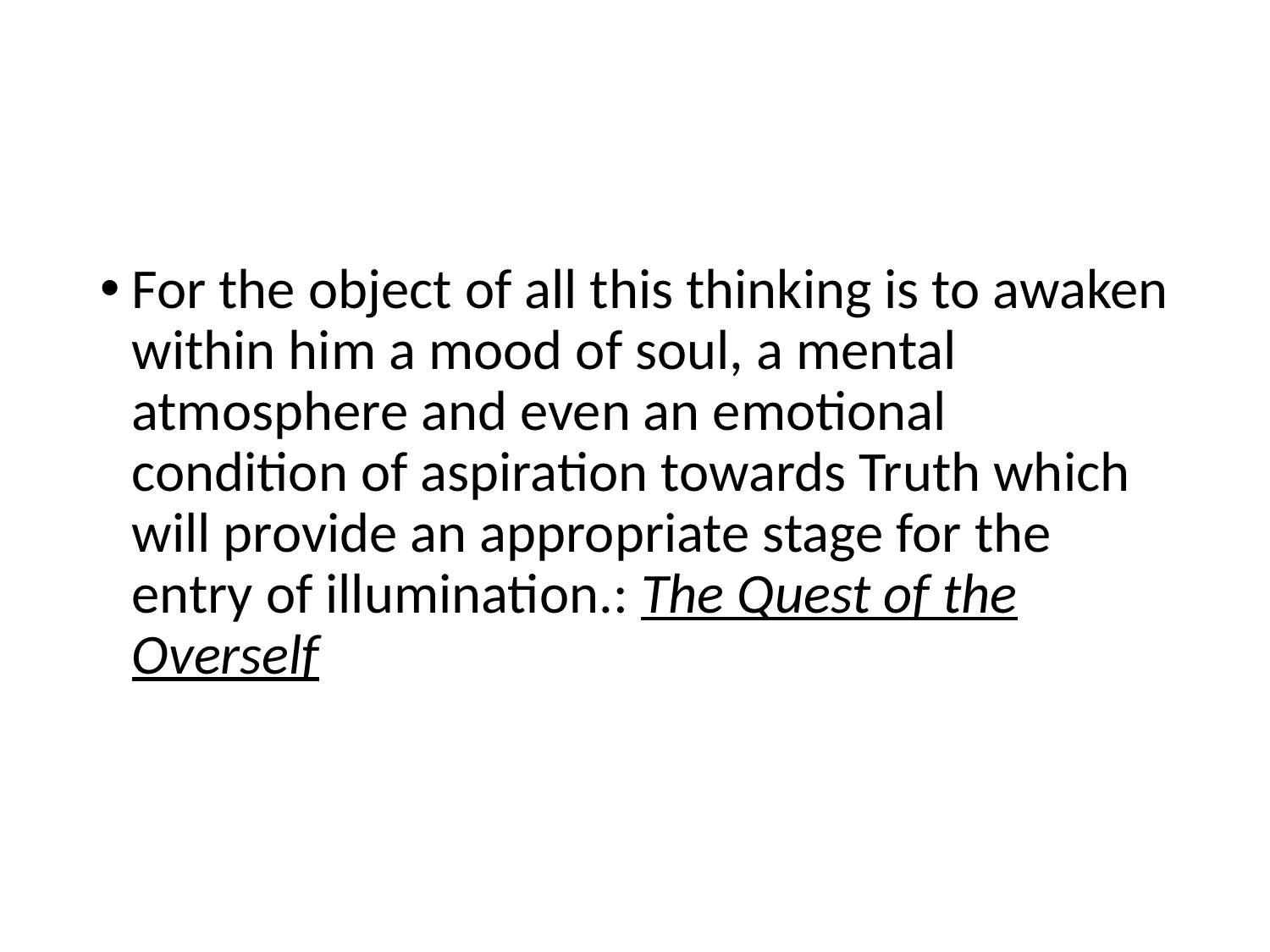

For the object of all this thinking is to awaken within him a mood of soul, a mental atmosphere and even an emotional condition of aspiration towards Truth which will provide an appropriate stage for the entry of illumination.: The Quest of the Overself